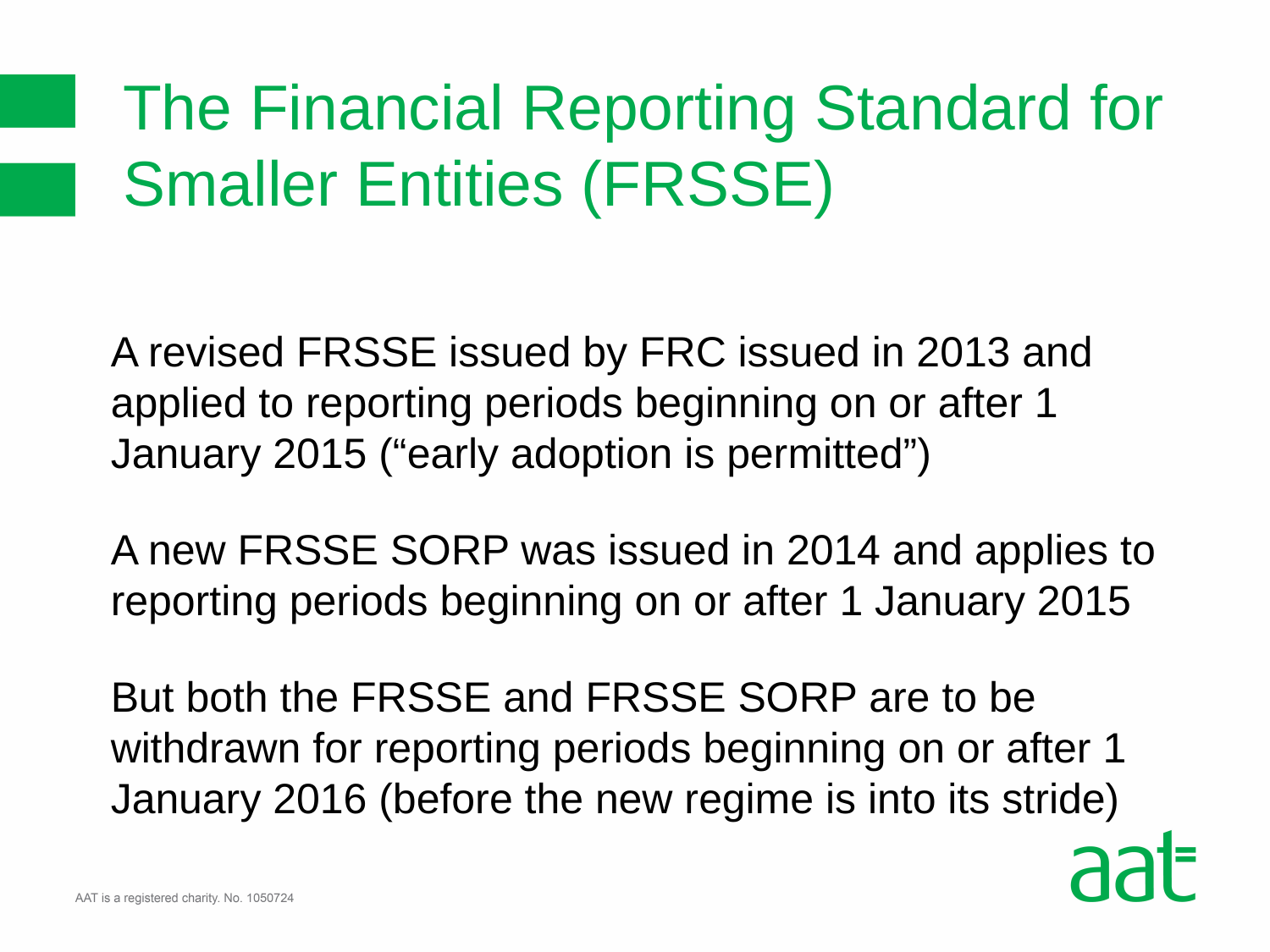

# The Financial Reporting Standard for Smaller Entities (FRSSE)

A revised FRSSE issued by FRC issued in 2013 and applied to reporting periods beginning on or after 1 January 2015 (“early adoption is permitted”)

A new FRSSE SORP was issued in 2014 and applies to reporting periods beginning on or after 1 January 2015

But both the FRSSE and FRSSE SORP are to be withdrawn for reporting periods beginning on or after 1 January 2016 (before the new regime is into its stride)